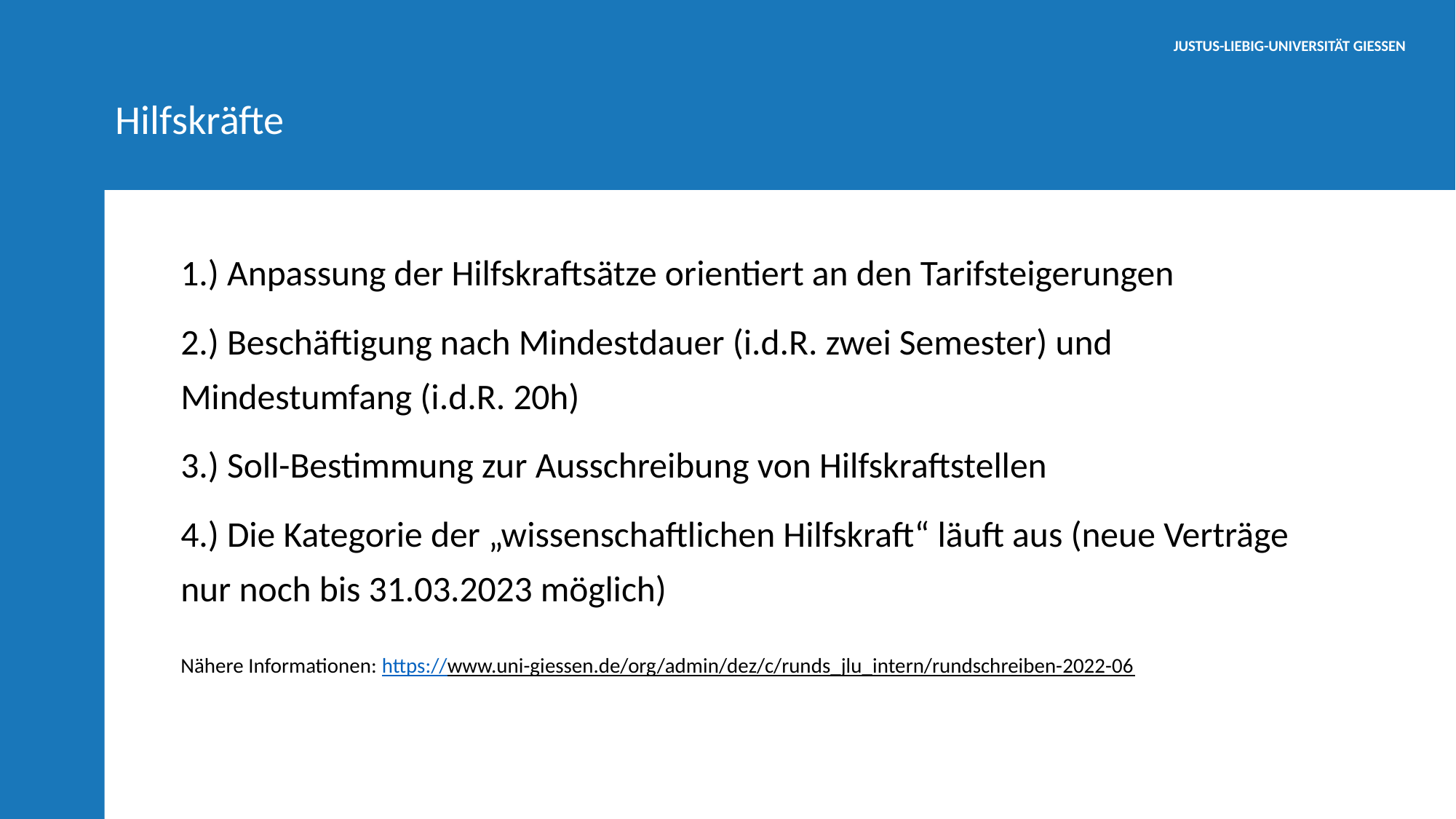

# Hilfskräfte
1.) Anpassung der Hilfskraftsätze orientiert an den Tarifsteigerungen
2.) Beschäftigung nach Mindestdauer (i.d.R. zwei Semester) und Mindestumfang (i.d.R. 20h)
3.) Soll-Bestimmung zur Ausschreibung von Hilfskraftstellen
4.) Die Kategorie der „wissenschaftlichen Hilfskraft“ läuft aus (neue Verträge nur noch bis 31.03.2023 möglich)
Nähere Informationen: https://www.uni-giessen.de/org/admin/dez/c/runds_jlu_intern/rundschreiben-2022-06